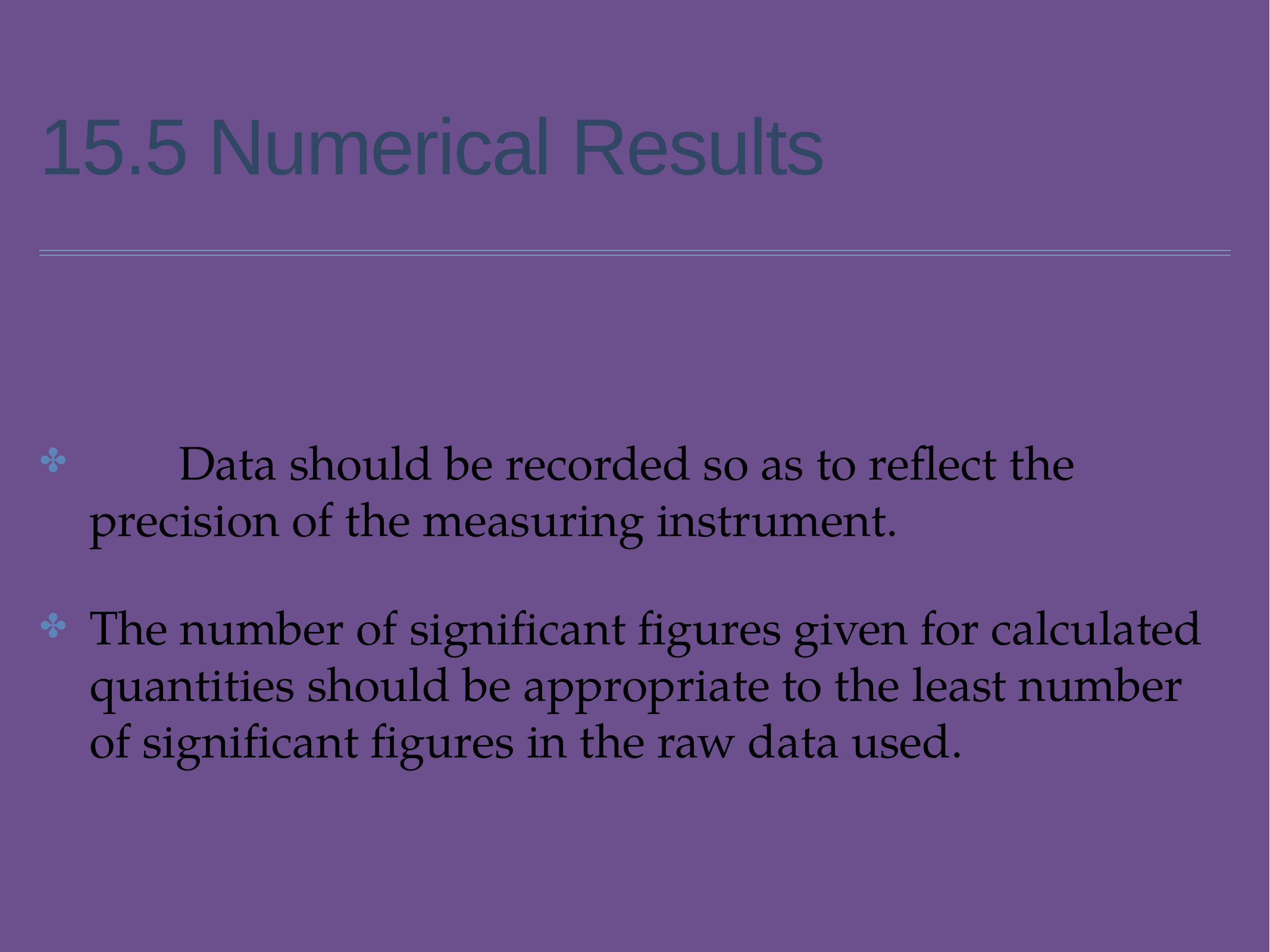

# 15.5 Numerical Results
	Data should be recorded so as to reflect the precision of the measuring instrument.
The number of significant figures given for calculated quantities should be appropriate to the least number of significant figures in the raw data used.